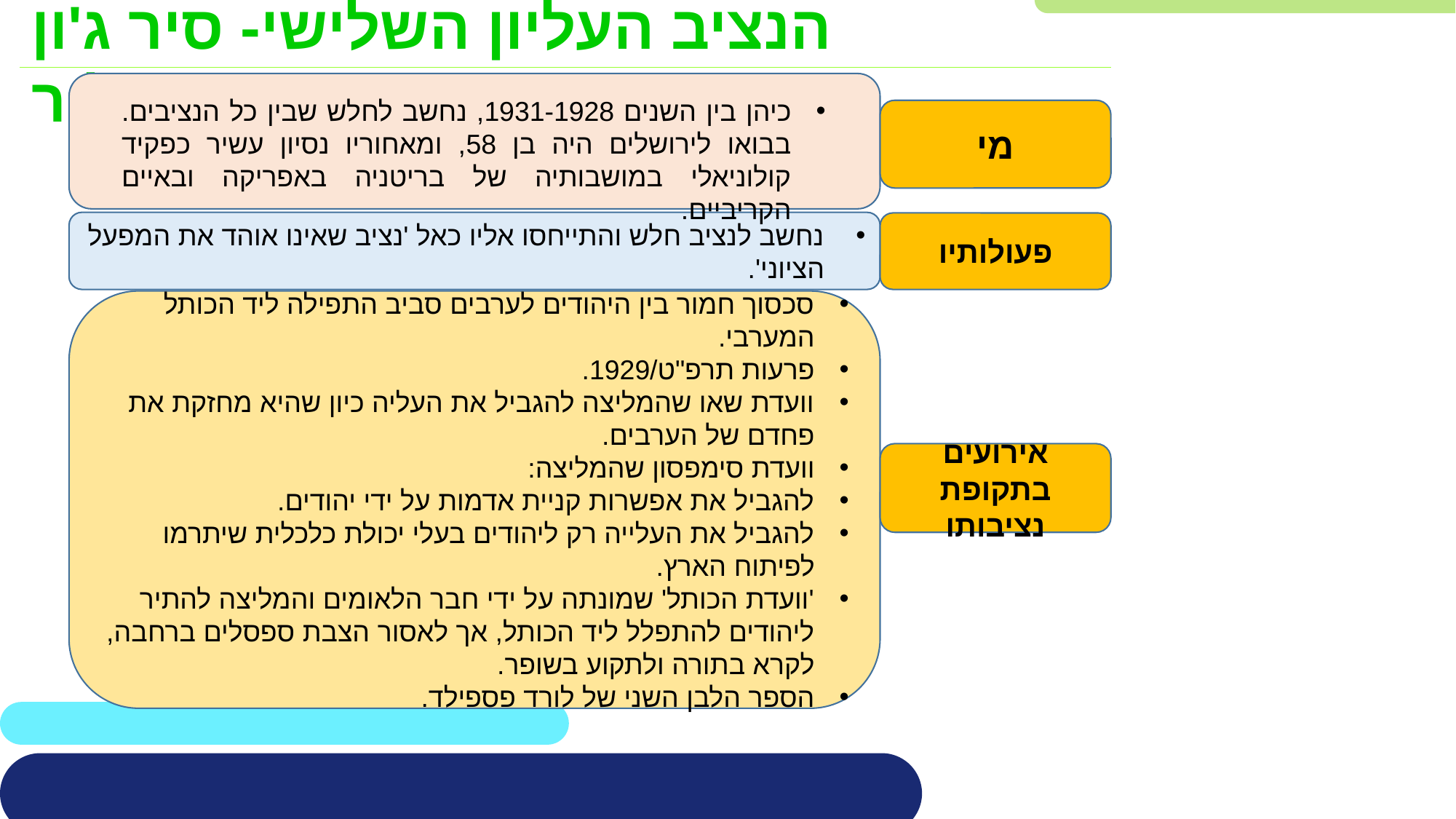

הנציב העליון השלישי- סיר ג'ון צ'נסלור

כיהן בין השנים 1931-1928, נחשב לחלש שבין כל הנציבים. בבואו לירושלים היה בן 58, ומאחוריו נסיון עשיר כפקיד קולוניאלי במושבותיה של בריטניה באפריקה ובאיים הקריביים.
מי
נחשב לנציב חלש והתייחסו אליו כאל 'נציב שאינו אוהד את המפעל הציוני'.
פעולותיו

סכסוך חמור בין היהודים לערבים סביב התפילה ליד הכותל המערבי.
פרעות תרפ"ט/1929.
וועדת שאו שהמליצה להגביל את העליה כיון שהיא מחזקת את פחדם של הערבים.
וועדת סימפסון שהמליצה:
להגביל את אפשרות קניית אדמות על ידי יהודים.
להגביל את העלייה רק ליהודים בעלי יכולת כלכלית שיתרמו לפיתוח הארץ.
'וועדת הכותל' שמונתה על ידי חבר הלאומים והמליצה להתיר ליהודים להתפלל ליד הכותל, אך לאסור הצבת ספסלים ברחבה, לקרא בתורה ולתקוע בשופר.
הספר הלבן השני של לורד פספילד.

אירועים בתקופת נציבותו